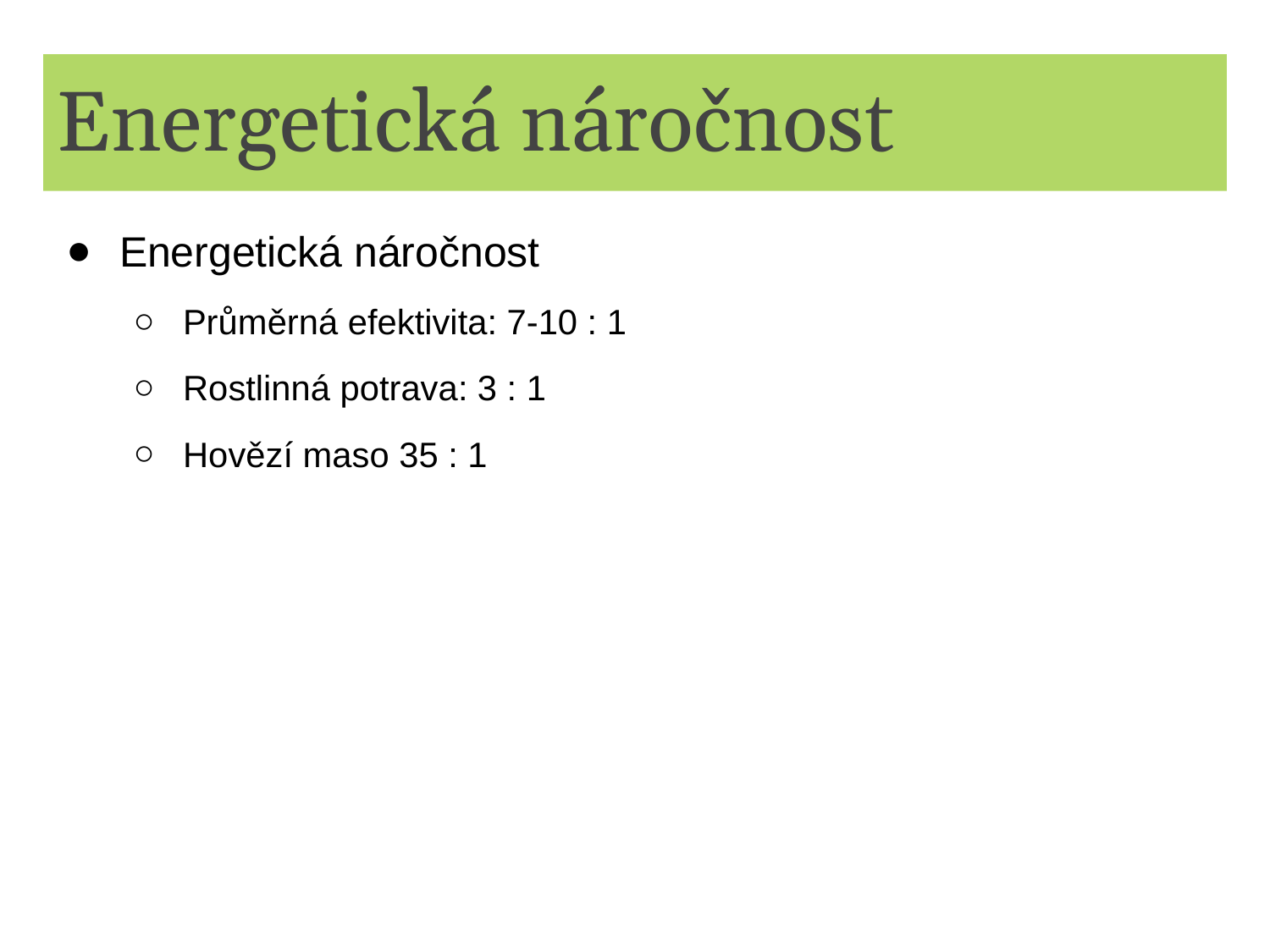

# Energetická náročnost
Energetická náročnost
Průměrná efektivita: 7-10 : 1
Rostlinná potrava: 3 : 1
Hovězí maso 35 : 1